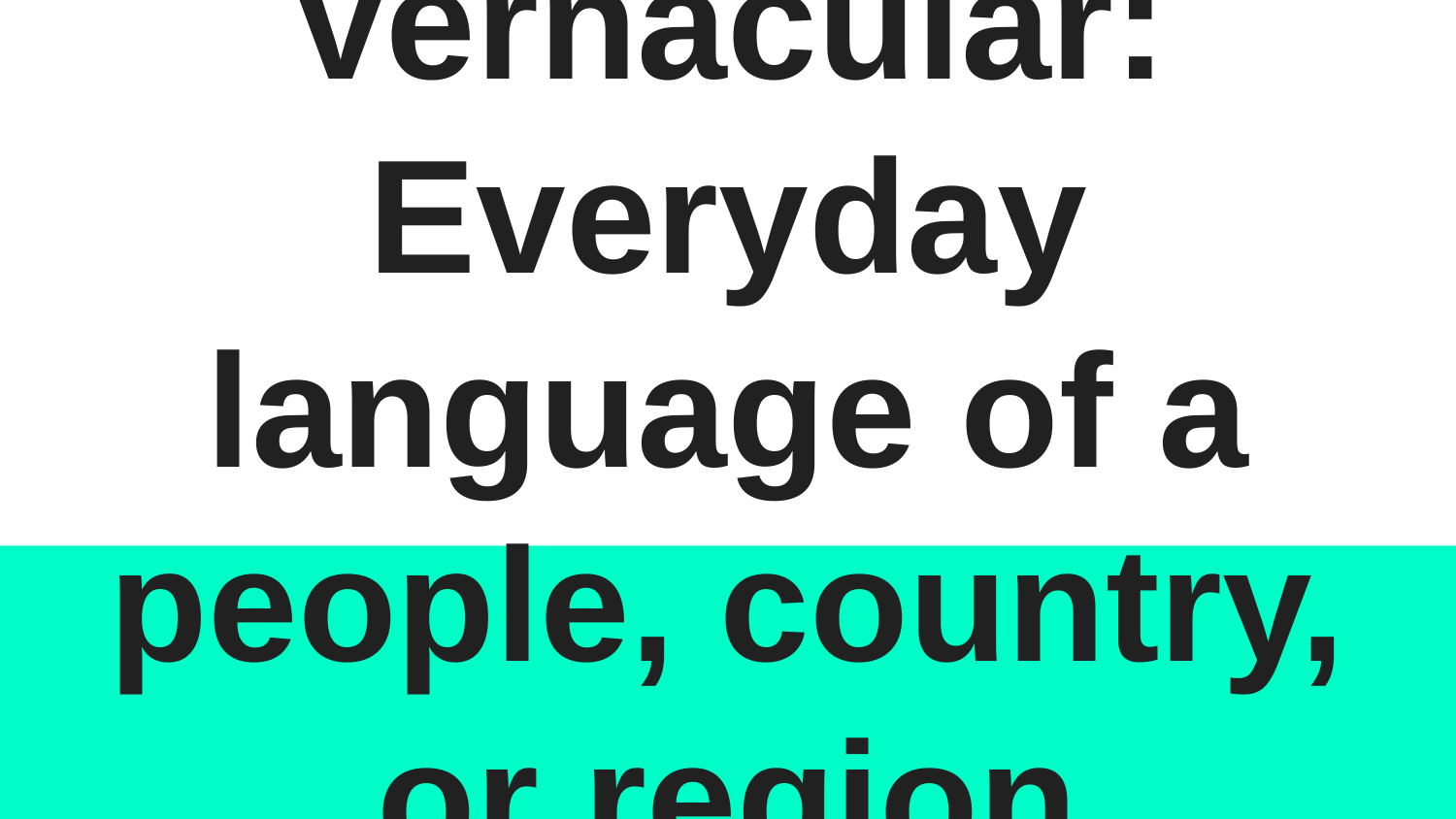

# Vernacular: Everyday language of a people, country, or region